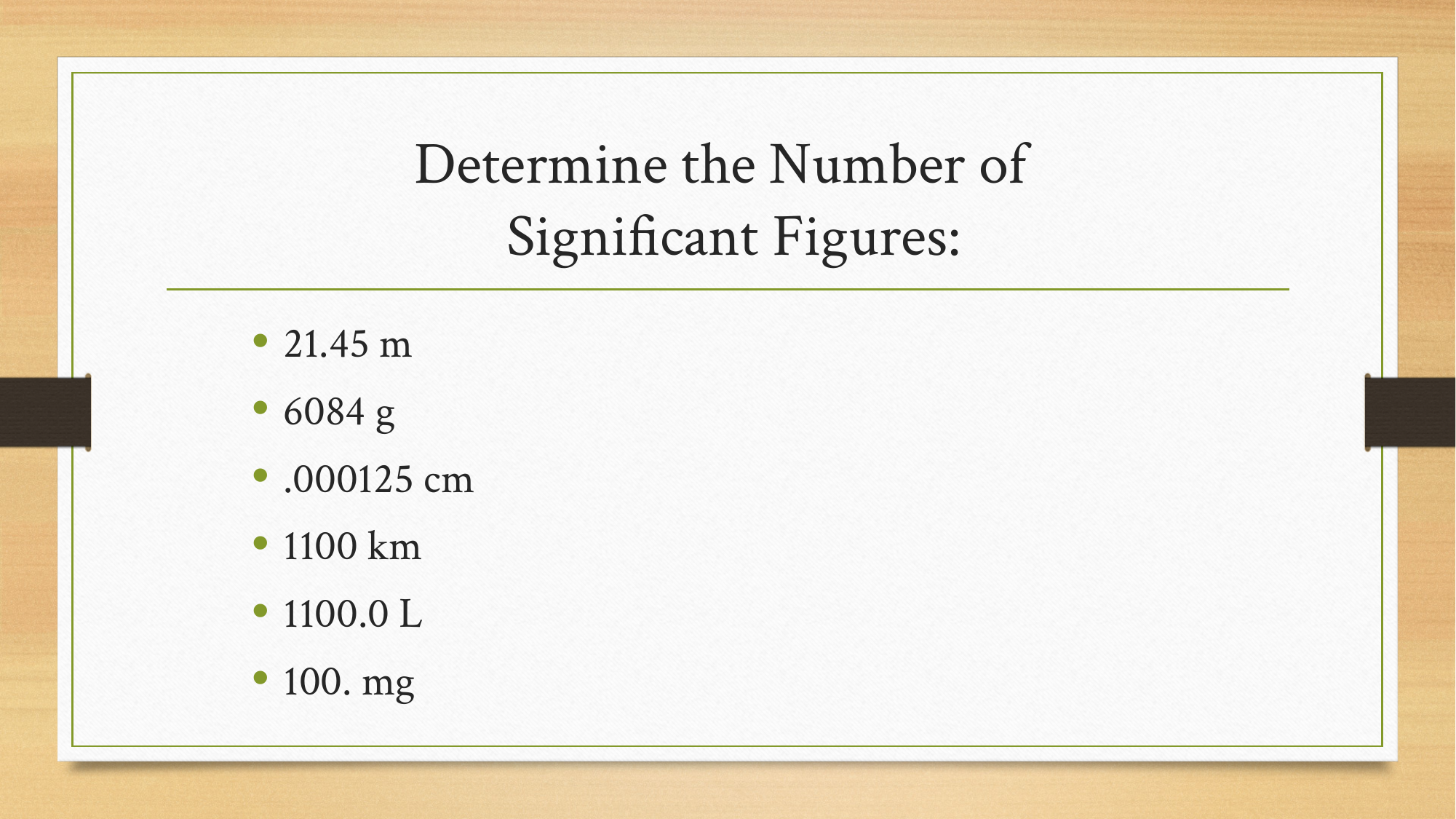

# Determine the Number of Significant Figures:
21.45 m
6084 g
.000125 cm
1100 km
1100.0 L
100. mg